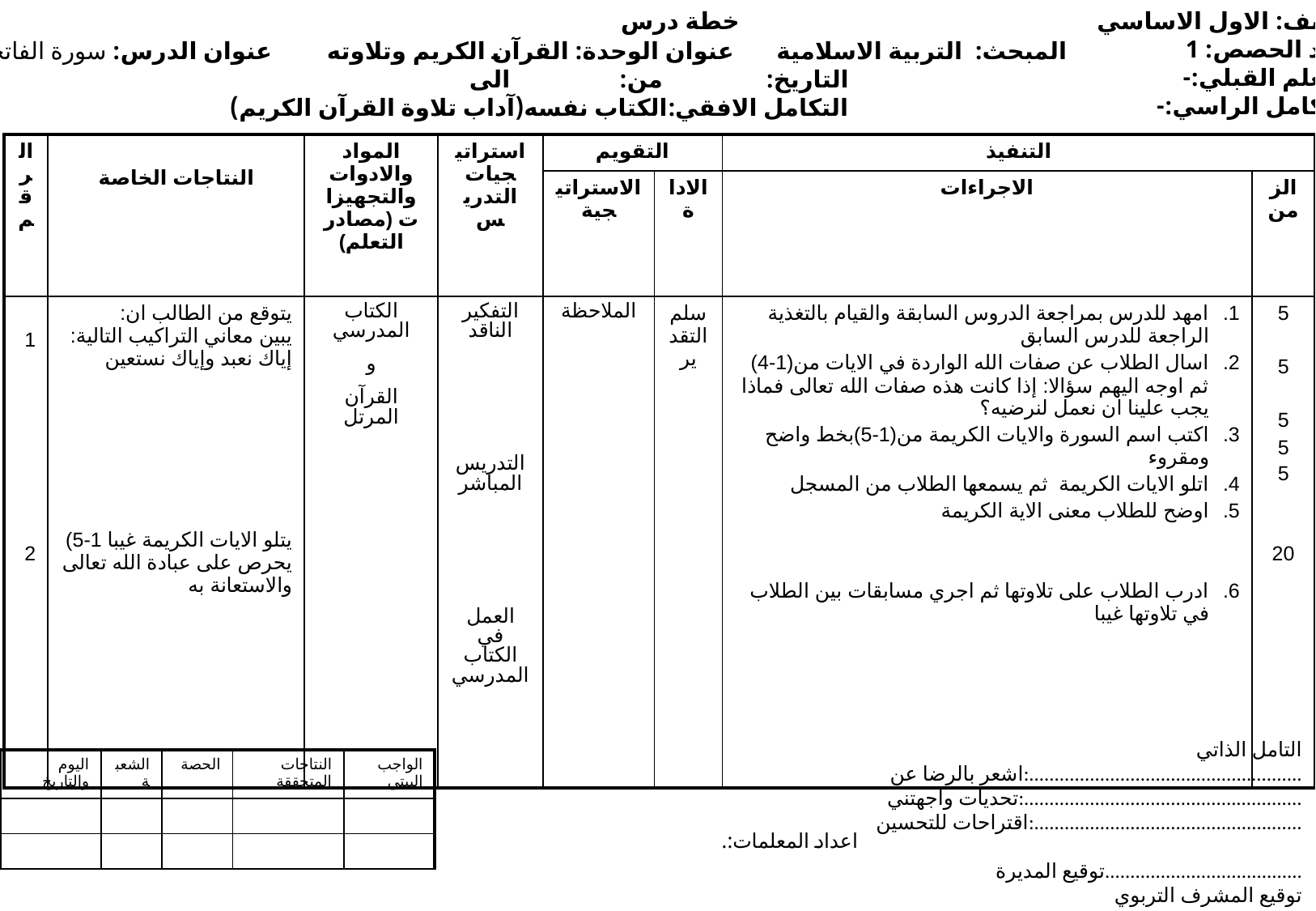

خطة درس
 الصف: الاول الاساسي
 عدد الحصص: 1
 التعلم القبلي:-
 التكامل الراسي:-
المبحث:  التربية الاسلامية       عنوان الوحدة: القرآن الكريم وتلاوته         عنوان الدرس: سورة الفاتحة
                                    التاريخ:                 من:                  الى
                                    التكامل الافقي:الكتاب نفسه(آداب تلاوة القرآن الكريم)
| الرقم | النتاجات الخاصة | المواد والادوات والتجهيزات (مصادر التعلم) | استراتيجيات التدريس | التقويم |  | التنفيذ |  |
| --- | --- | --- | --- | --- | --- | --- | --- |
|  |  |  |  | الاستراتيجية | الاداة | الاجراءات | الزمن |
| 1 2 | يتوقع من الطالب ان: يبين معاني التراكيب التالية: إياك نعبد وإياك نستعين يتلو الايات الكريمة غيبا 1-5) يحرص على عبادة الله تعالى والاستعانة به | الكتاب المدرسي و القرآن المرتل | التفكير الناقد التدريس المباشر العمل في الكتاب المدرسي | الملاحظة | سلم التقدير | امهد للدرس بمراجعة الدروس السابقة والقيام بالتغذية الراجعة للدرس السابق اسال الطلاب عن صفات الله الواردة في الايات من(1-4) ثم اوجه اليهم سؤالا: إذا كانت هذه صفات الله تعالى فماذا يجب علينا ان نعمل لنرضيه؟ اكتب اسم السورة والايات الكريمة من(1-5)بخط واضح ومقروء اتلو الايات الكريمة ثم يسمعها الطلاب من المسجل اوضح للطلاب معنى الاية الكريمة ادرب الطلاب على تلاوتها ثم اجري مسابقات بين الطلاب في تلاوتها غيبا | 5 5 5 5 5 20 |
              التامل الذاتي
اشعر بالرضا عن:......................................................
تحديات واجهتني:.......................................................
اقتراحات للتحسين:.....................................................

توقيع المديرة.......................................
توقيع المشرف التربوي
| اليوم والتاريخ | الشعبة | الحصة | النتاجات المتحققة | الواجب البيتي |
| --- | --- | --- | --- | --- |
|  |  |  |  |  |
|  |  |  |  |  |
اعداد المعلمات:.